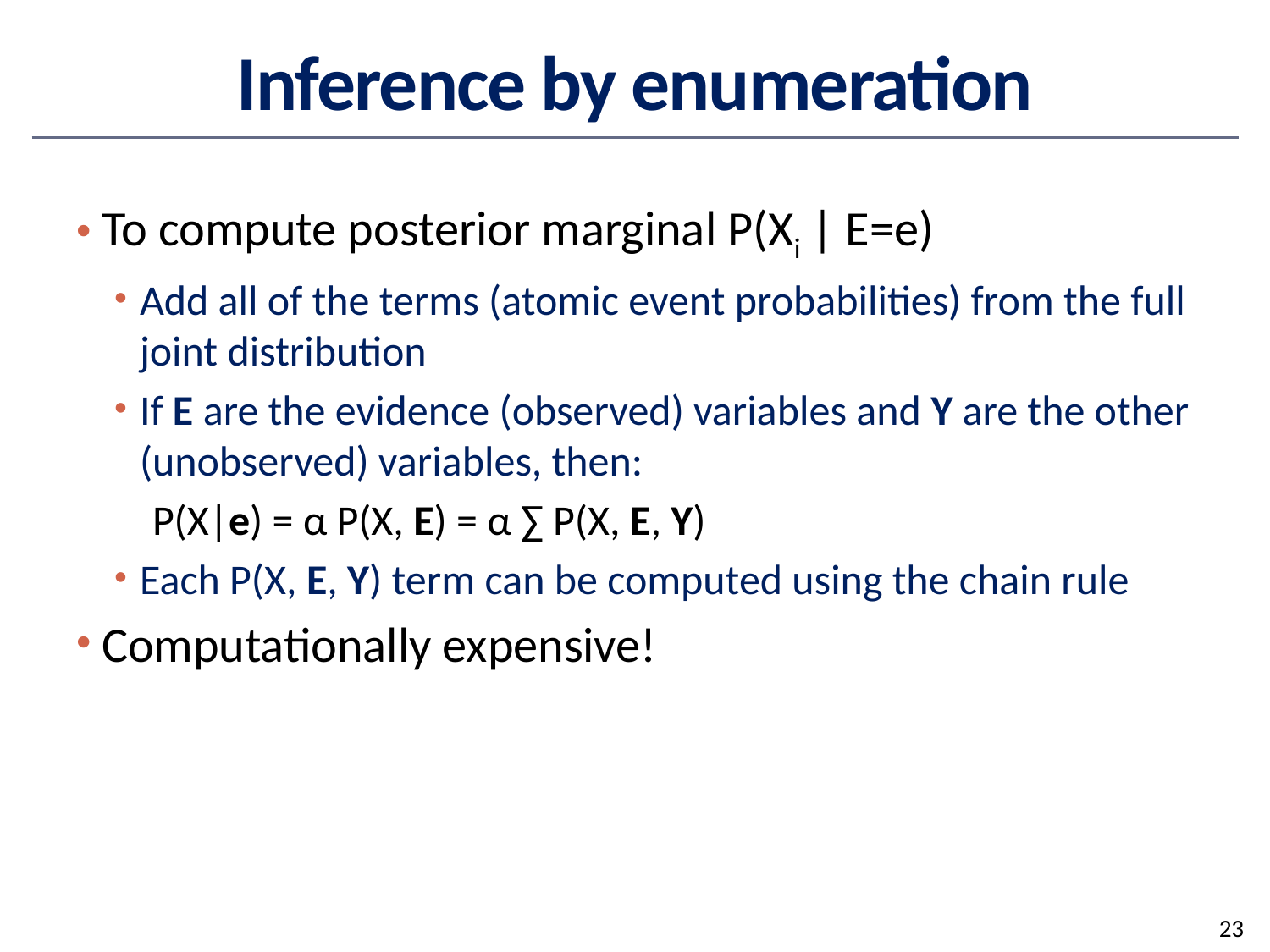

# Inference by enumeration
To compute posterior marginal P(Xi | E=e)
Add all of the terms (atomic event probabilities) from the full joint distribution
If E are the evidence (observed) variables and Y are the other (unobserved) variables, then:
P(X|e) = α P(X, E) = α ∑ P(X, E, Y)
Each P(X, E, Y) term can be computed using the chain rule
Computationally expensive!
23